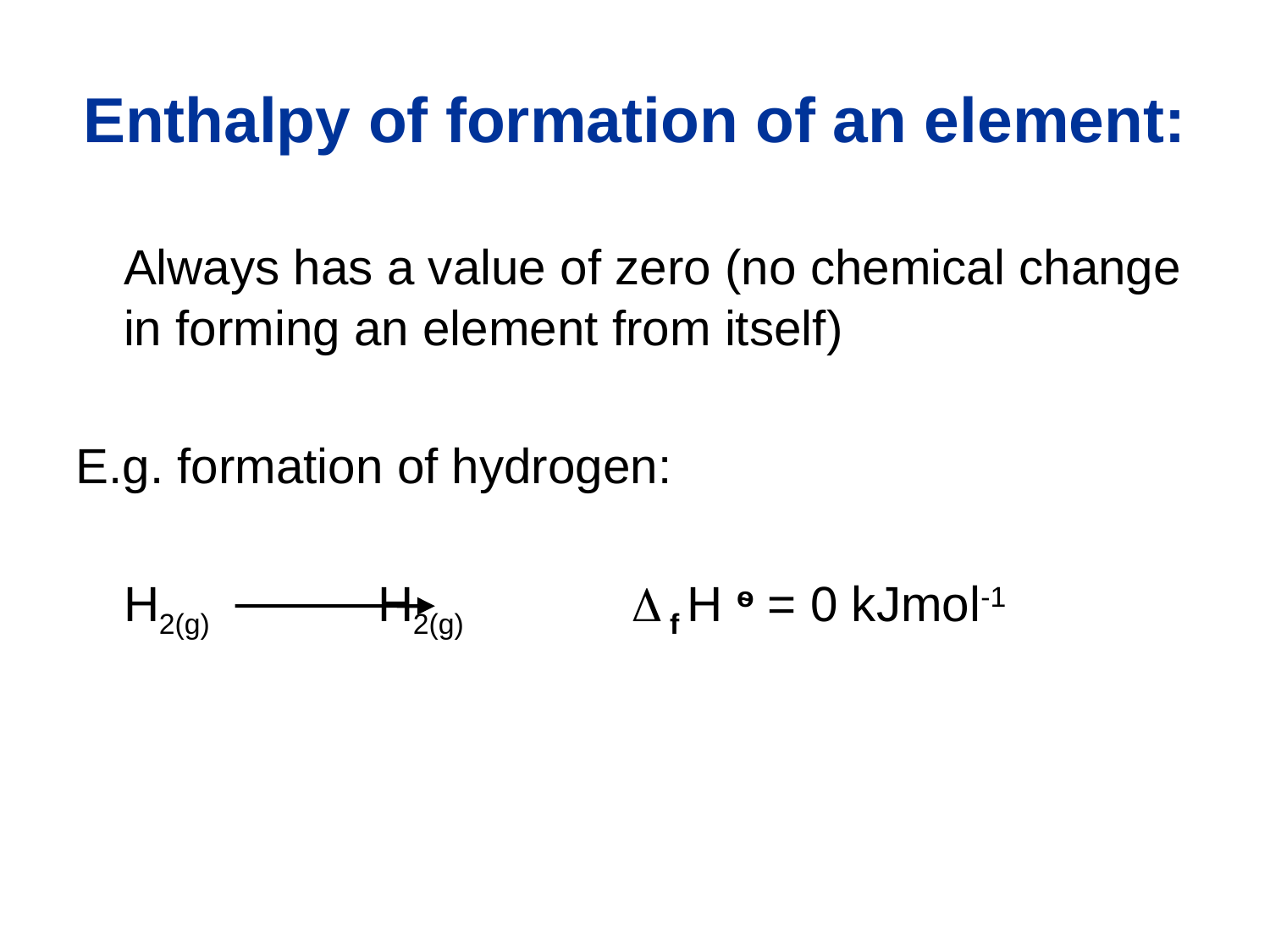

Enthalpy of formation of an element:
	Always has a value of zero (no chemical change in forming an element from itself)

E.g. formation of hydrogen:

	H2(g)		H2(g)		Δ f H ѳ = 0 kJmol-1